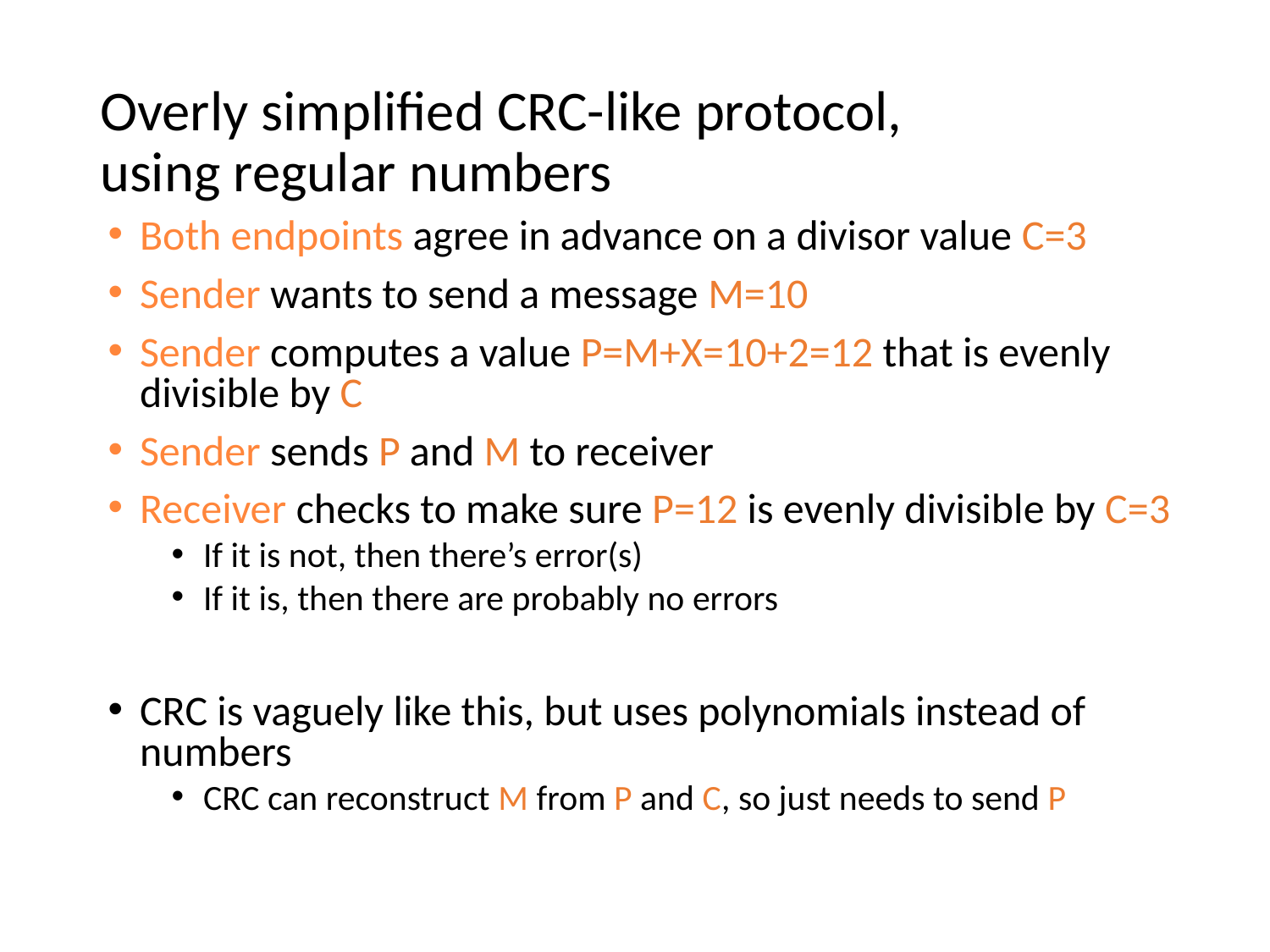

# Overly simplified CRC-like protocol, using regular numbers
Both endpoints agree in advance on a divisor value C=3
Sender wants to send a message M=10
Sender computes a value P=M+X=10+2=12 that is evenly divisible by C
Sender sends P and M to receiver
Receiver checks to make sure P=12 is evenly divisible by C=3
If it is not, then there’s error(s)
If it is, then there are probably no errors

CRC is vaguely like this, but uses polynomials instead of numbers
CRC can reconstruct M from P and C, so just needs to send P